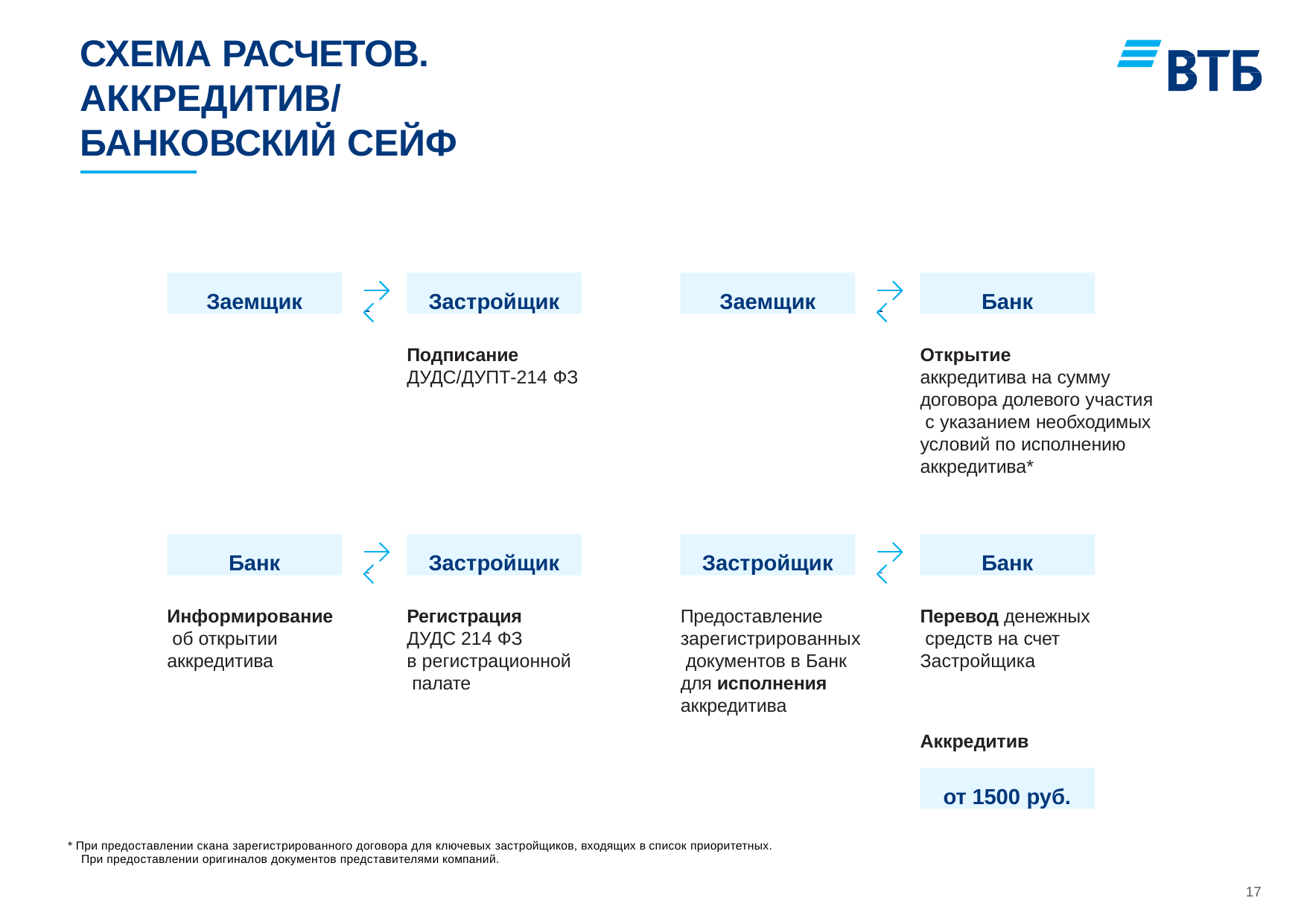

# СХЕМА РАСЧЕТОВ.  АККРЕДИТИВ/  БАНКОВСКИЙ СЕЙФ

Заемщик
Застройщик
Заемщик
Банк

Подписание
ДУДС/ДУПТ-214 ФЗ
Открытие
аккредитива на сумму  договора долевого участия  с указанием необходимых  условий по исполнению  аккредитива*
Банк
Застройщик
Застройщик
Банк

Информирование  об открытии  аккредитива
Регистрация
ДУДС 214 ФЗ
в регистрационной  палате
Предоставление  зарегистрированных  документов в Банк  для исполнения  аккредитива
Перевод денежных  средств на счет  Застройщика
Аккредитив
от 1500 руб.
* При предоставлении скана зарегистрированного договора для ключевых застройщиков, входящих в список приоритетных.  При предоставлении оригиналов документов представителями компаний.
17